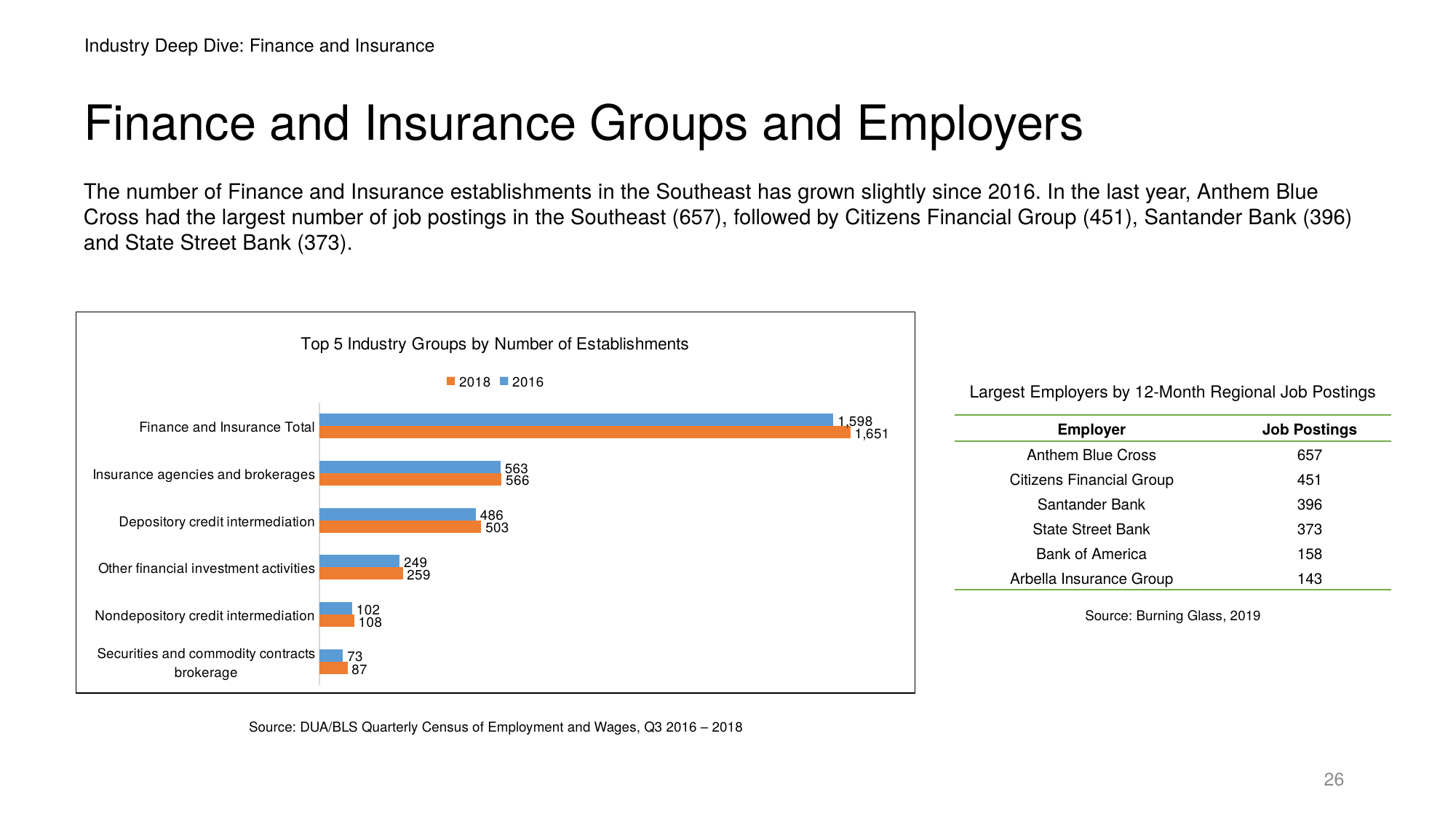

Industry Deep Dive: Finance and Insurance
# Finance and Insurance Groups and Employers
The number of Finance and Insurance establishments in the Southeast has grown slightly since 2016. In the last year, Anthem Blue Cross had the largest number of job postings in the Southeast (657), followed by Citizens Financial Group (451), Santander Bank (396) and State Street Bank (373).

### Chart: Top 5 Industry Groups by Number of Establishments

| Category |  |  |
|---|---|---|
| Finance and Insurance Total | 1598.0 | 1651.0 |
| Insurance agencies and brokerages | 563.0 | 566.0 |
| Depository credit intermediation | 486.0 | 503.0 |
| Other financial investment activities | 249.0 | 259.0 |
| Nondepository credit intermediation | 102.0 | 108.0 |
| Securities and commodity contracts brokerage | 73.0 | 87.0 |
Largest Employers by 12-Month Regional Job Postings
Source: Burning Glass, 2019
| Employer | Job Postings |
| --- | --- |
| Anthem Blue Cross | 657 |
| Citizens Financial Group | 451 |
| Santander Bank | 396 |
| State Street Bank | 373 |
| Bank of America | 158 |
| Arbella Insurance Group | 143 |
Source: DUA/BLS Quarterly Census of Employment and Wages, Q3 2016 – 2018
26